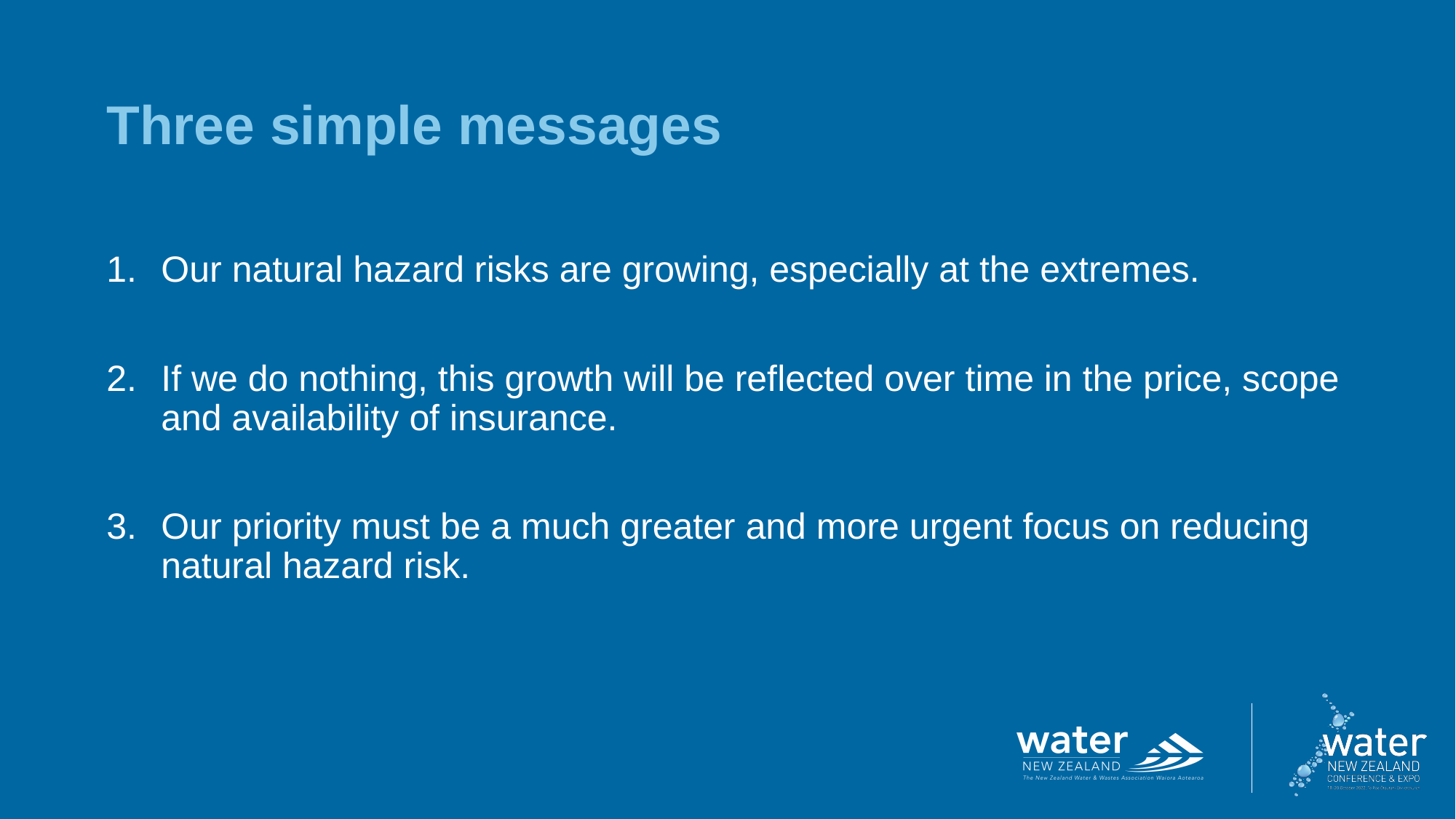

Three simple messages

Our natural hazard risks are growing, especially at the extremes.

If we do nothing, this growth will be reflected over time in the price, scope and availability of insurance.

Our priority must be a much greater and more urgent focus on reducing natural hazard risk.